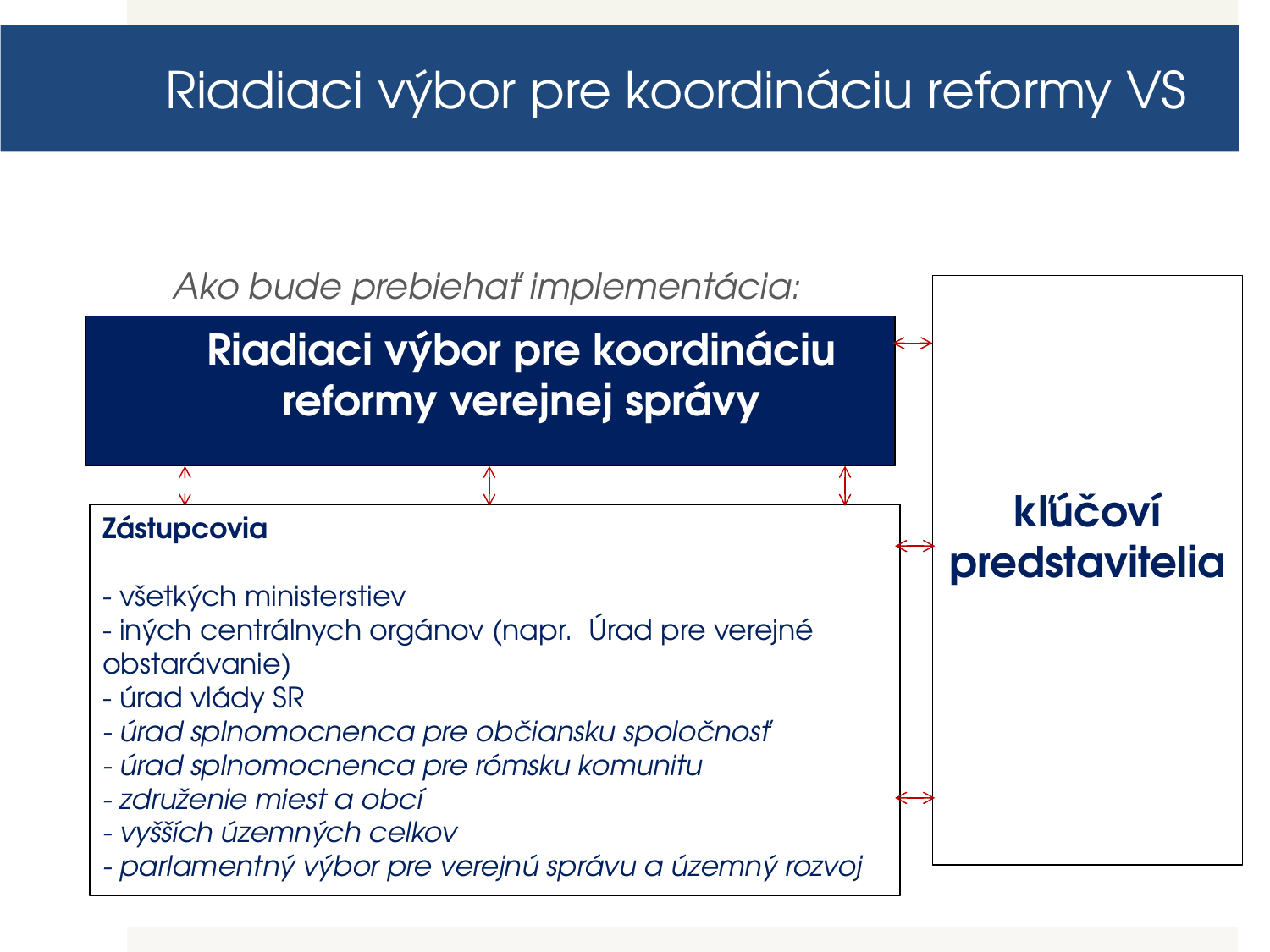

Riadiaci výbor pre koordináciu reformy VS

             Ako bude prebiehať implementácia:

kľúčoví predstavitelia
Riadiaci výbor pre koordináciu reformy verejnej správy
Zástupcovia

- všetkých ministerstiev
- iných centrálnych orgánov (napr.  Úrad pre verejné obstarávanie)
- úrad vlády SR
- úrad splnomocnenca pre občiansku spoločnosť
- úrad splnomocnenca pre rómsku komunitu
- združenie miest a obcí
- vyšších územných celkov
- parlamentný výbor pre verejnú správu a územný rozvoj